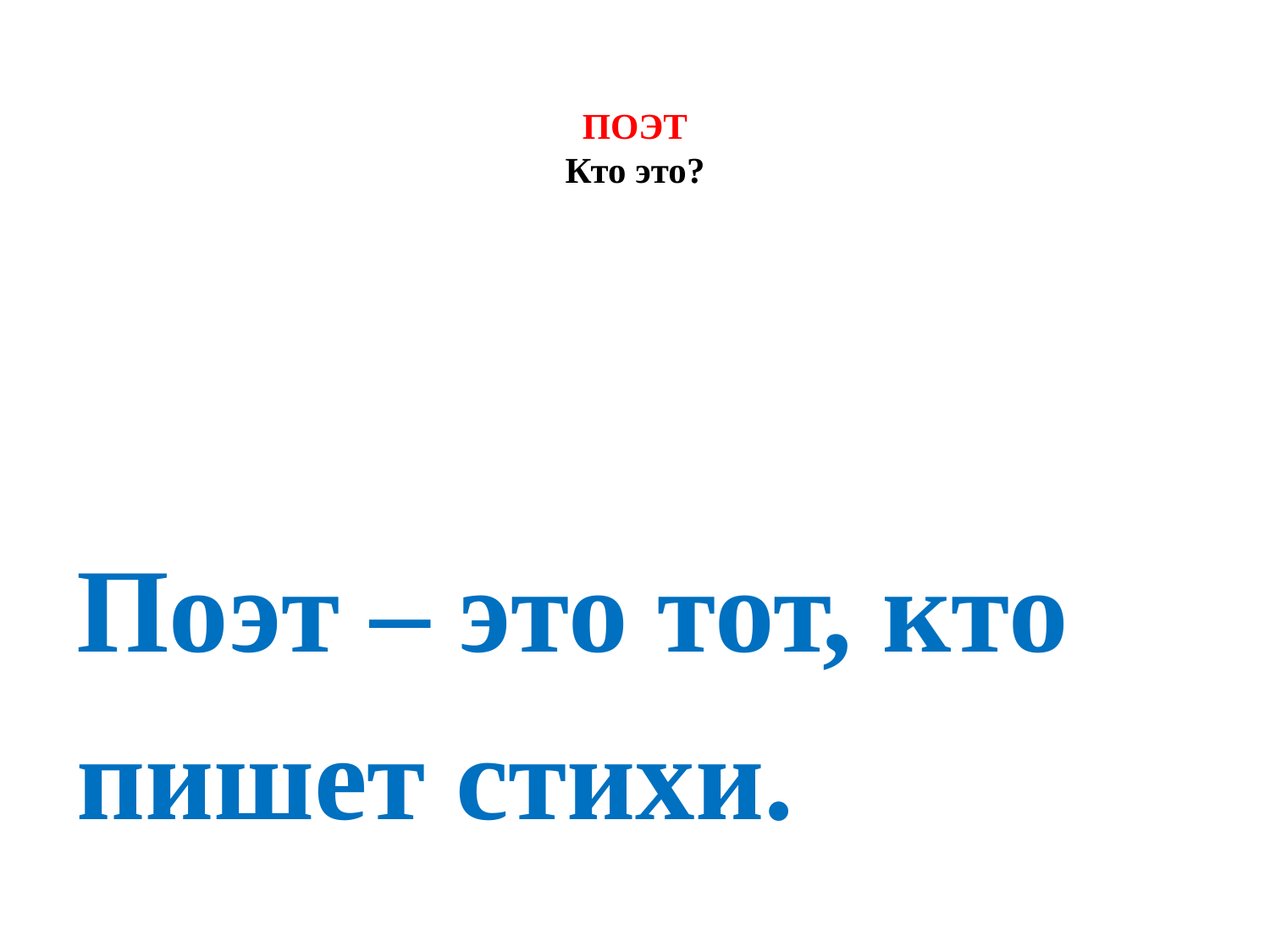

# ПОЭТ Кто это?

Поэт – это тот, кто
пишет стихи.